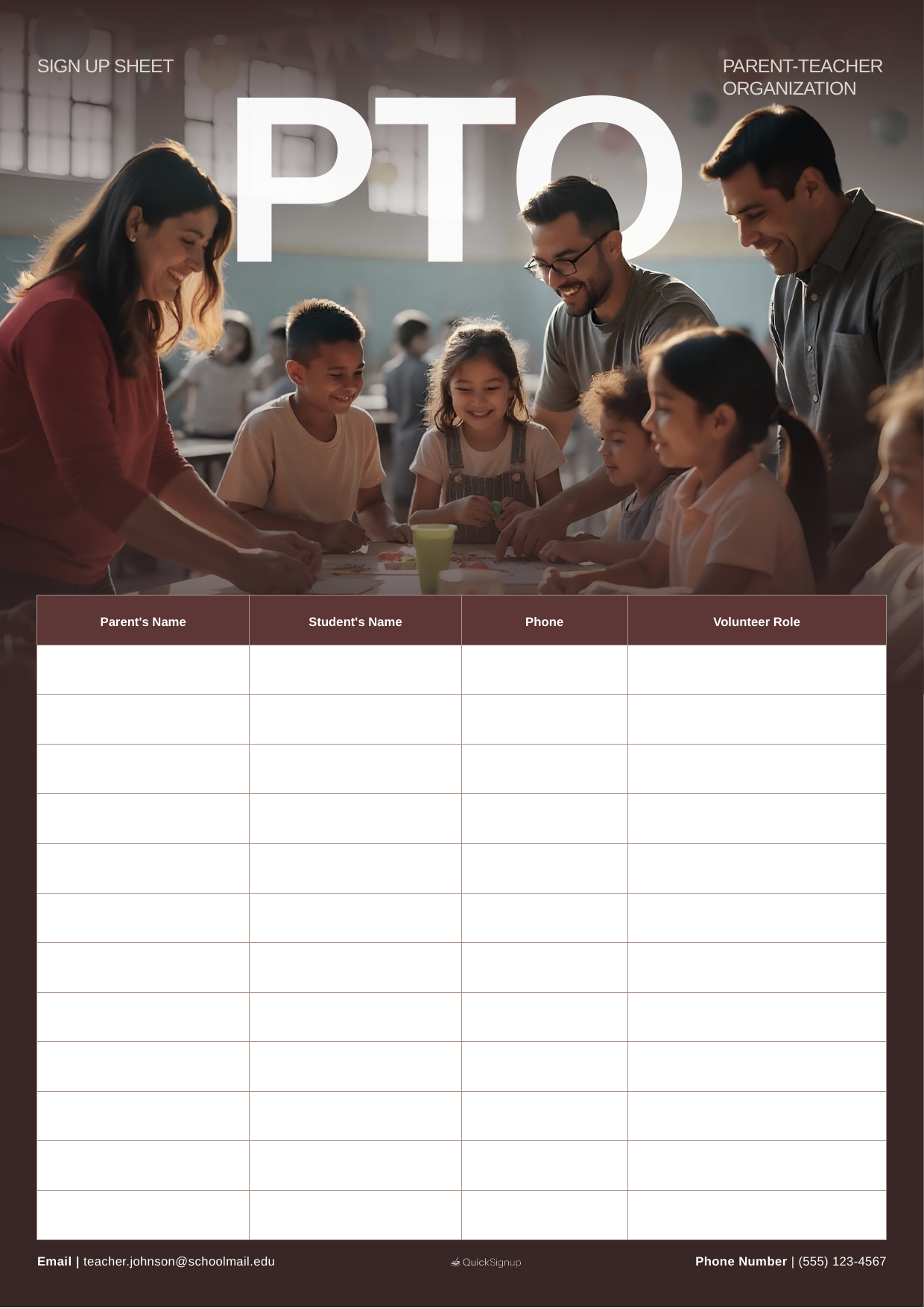

PTO
SIGN UP SHEET
PARENT-TEACHER ORGANIZATION

Email | teacher.johnson@schoolmail.edu
Phone Number | (555) 123-4567

| Parent's Name | Student's Name | Phone | Volunteer Role |
| --- | --- | --- | --- |
|  |  |  |  |
|  |  |  |  |
|  |  |  |  |
|  |  |  |  |
|  |  |  |  |
|  |  |  |  |
|  |  |  |  |
|  |  |  |  |
|  |  |  |  |
|  |  |  |  |
|  |  |  |  |
|  |  |  |  |